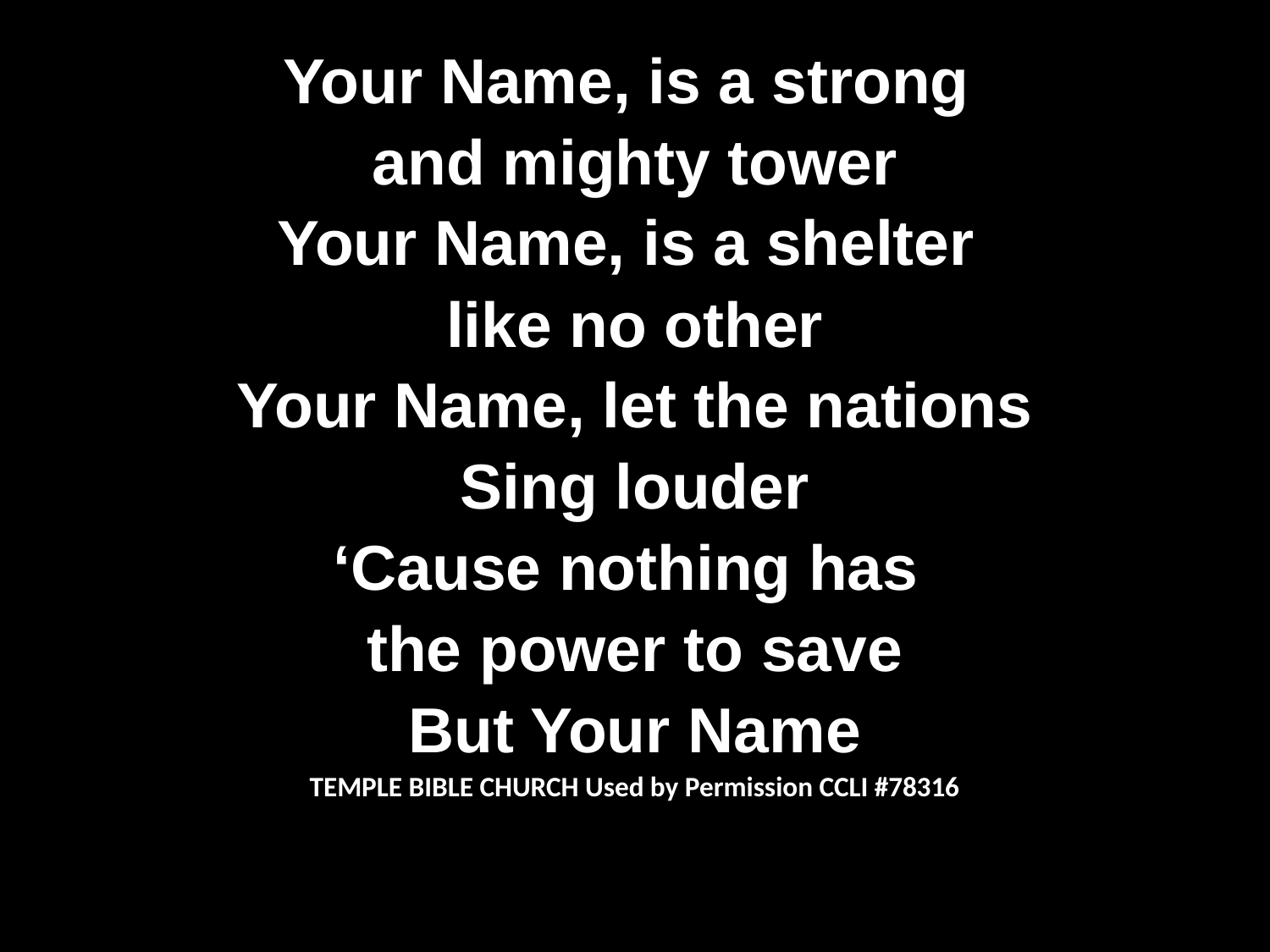

Your Name, is a strong
and mighty tower
Your Name, is a shelter
like no other
Your Name, let the nations
Sing louder
‘Cause nothing has
the power to save
But Your Name
TEMPLE BIBLE CHURCH Used by Permission CCLI #78316